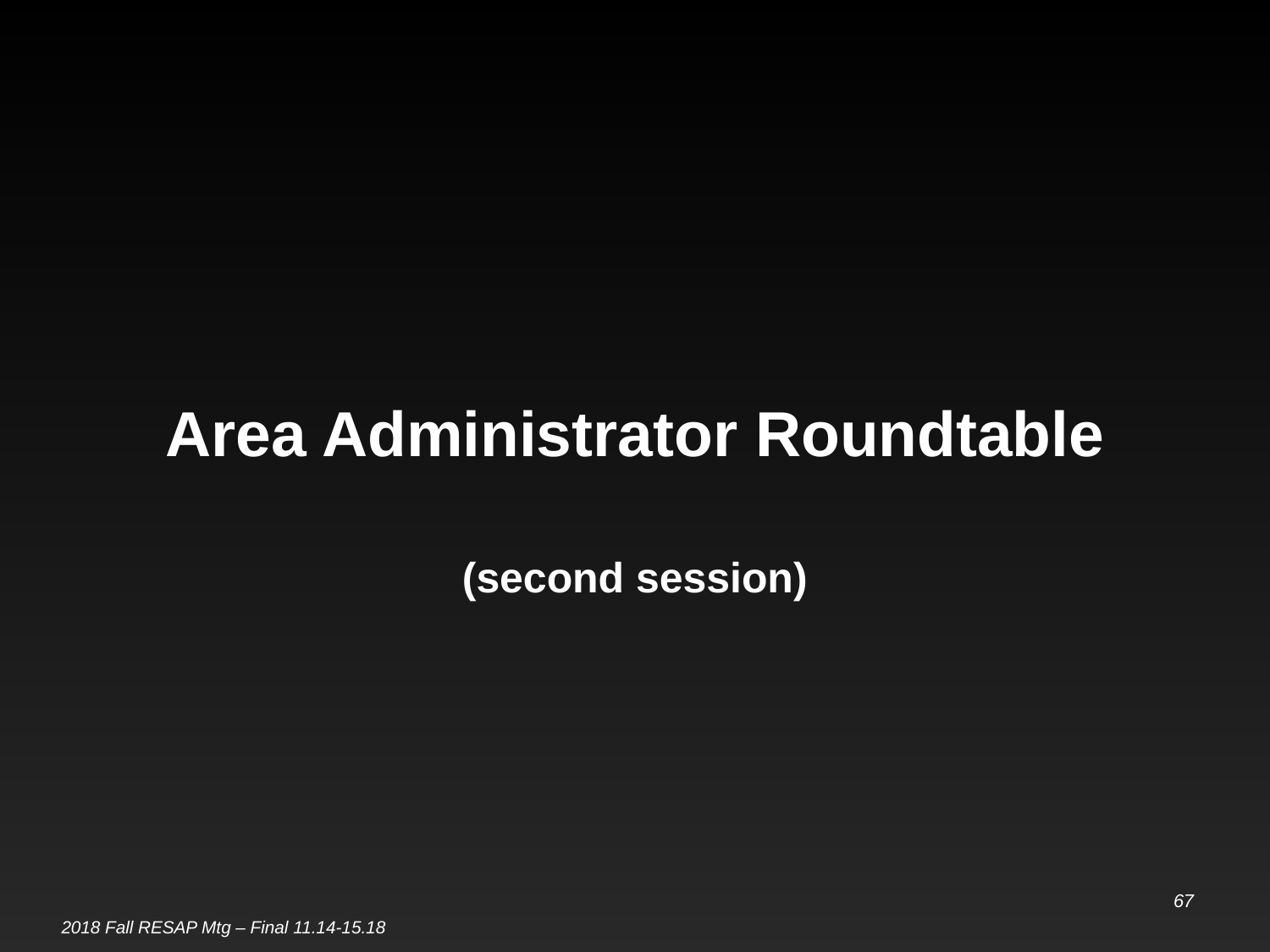

#

Area Administrator Roundtable
(second session)

67